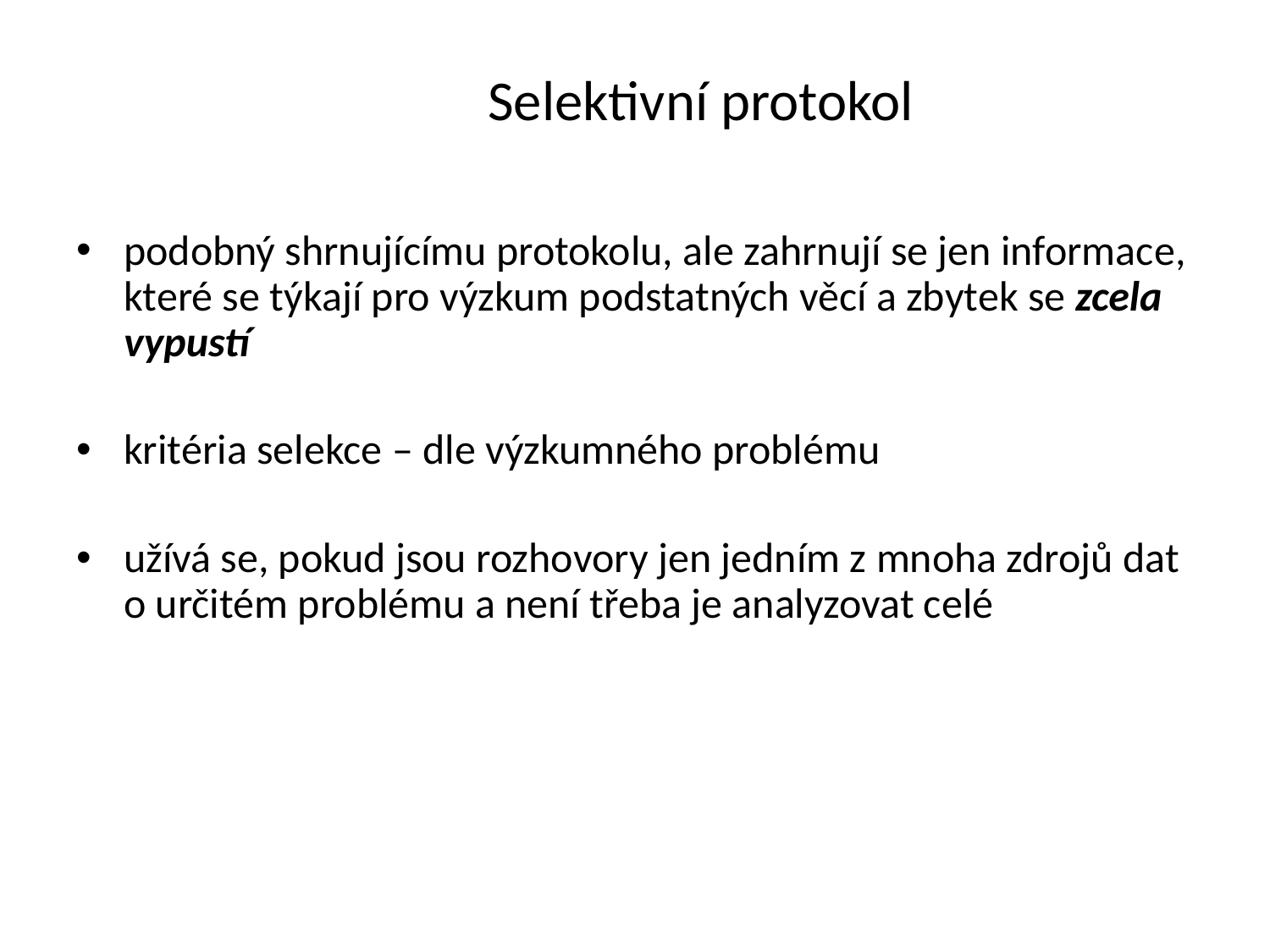

# Selektivní protokol
podobný shrnujícímu protokolu, ale zahrnují se jen informace, které se týkají pro výzkum podstatných věcí a zbytek se zcela vypustí

kritéria selekce – dle výzkumného problému

užívá se, pokud jsou rozhovory jen jedním z mnoha zdrojů dat o určitém problému a není třeba je analyzovat celé